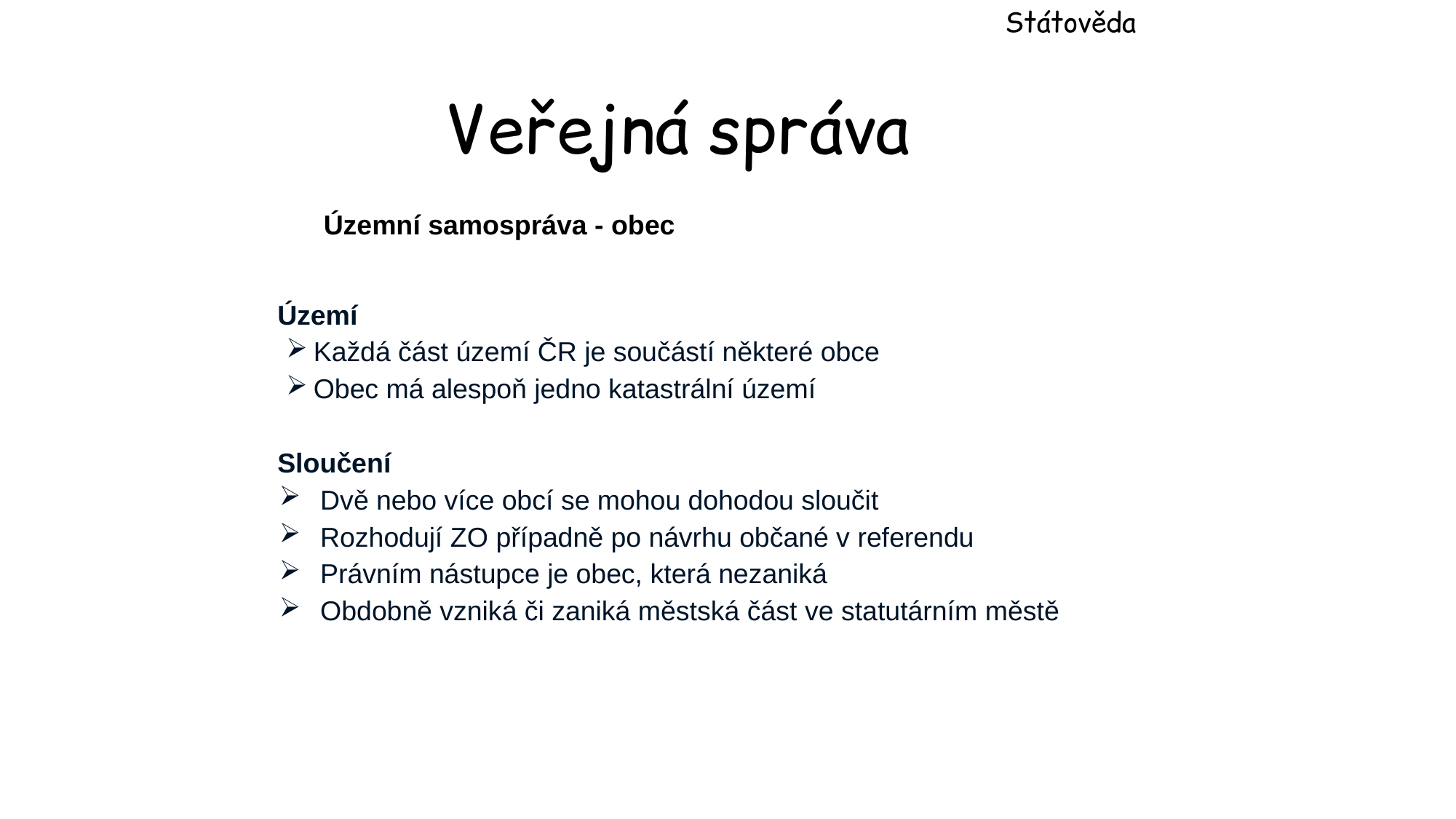

Státověda

Veřejná správa
           Územní samospráva - obec

      Území
Každá část území ČR je součástí některé obce
Obec má alespoň jedno katastrální území

      Sloučení
Dvě nebo více obcí se mohou dohodou sloučit
Rozhodují ZO případně po návrhu občané v referendu
Právním nástupce je obec, která nezaniká
Obdobně vzniká či zaniká městská část ve statutárním městě